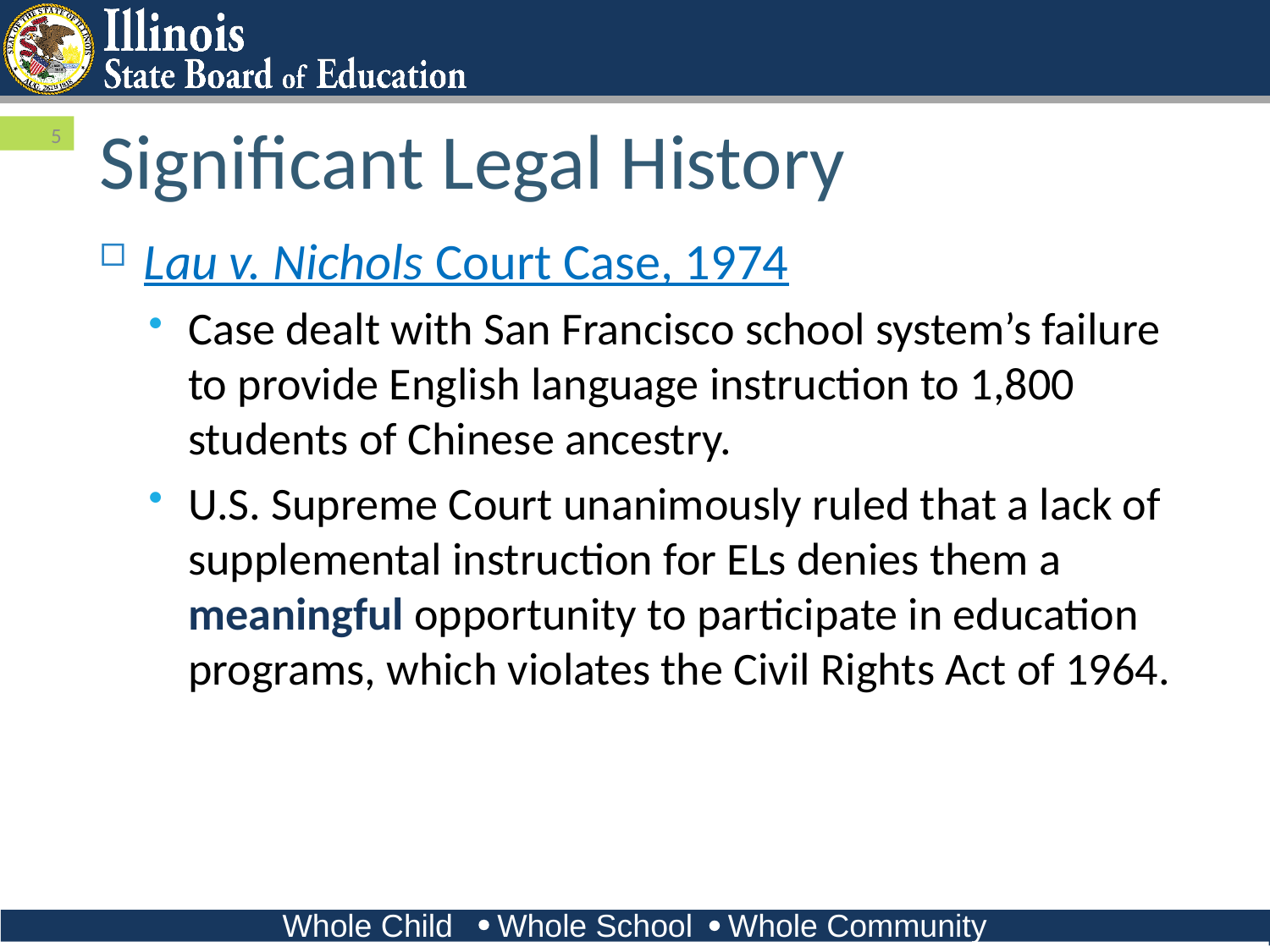

# Significant Legal History
5
Lau v. Nichols Court Case, 1974
Case dealt with San Francisco school system’s failure to provide English language instruction to 1,800 students of Chinese ancestry.
U.S. Supreme Court unanimously ruled that a lack of supplemental instruction for ELs denies them a meaningful opportunity to participate in education programs, which violates the Civil Rights Act of 1964.